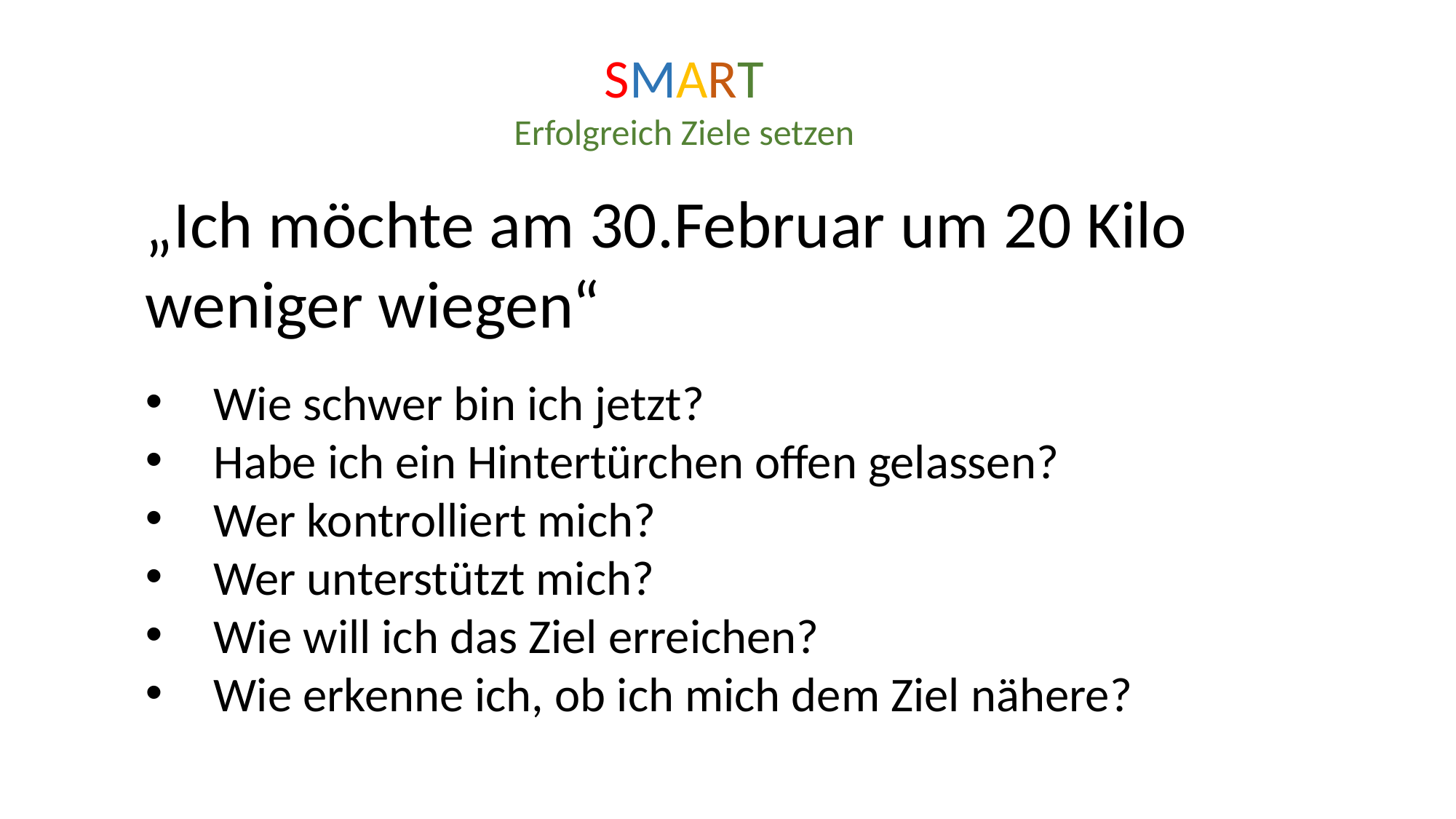

# SMART Erfolgreich Ziele setzen
„Ich möchte am 30.Februar um 20 Kilo weniger wiegen“
Wie schwer bin ich jetzt?
Habe ich ein Hintertürchen offen gelassen?
Wer kontrolliert mich?
Wer unterstützt mich?
Wie will ich das Ziel erreichen?
Wie erkenne ich, ob ich mich dem Ziel nähere?